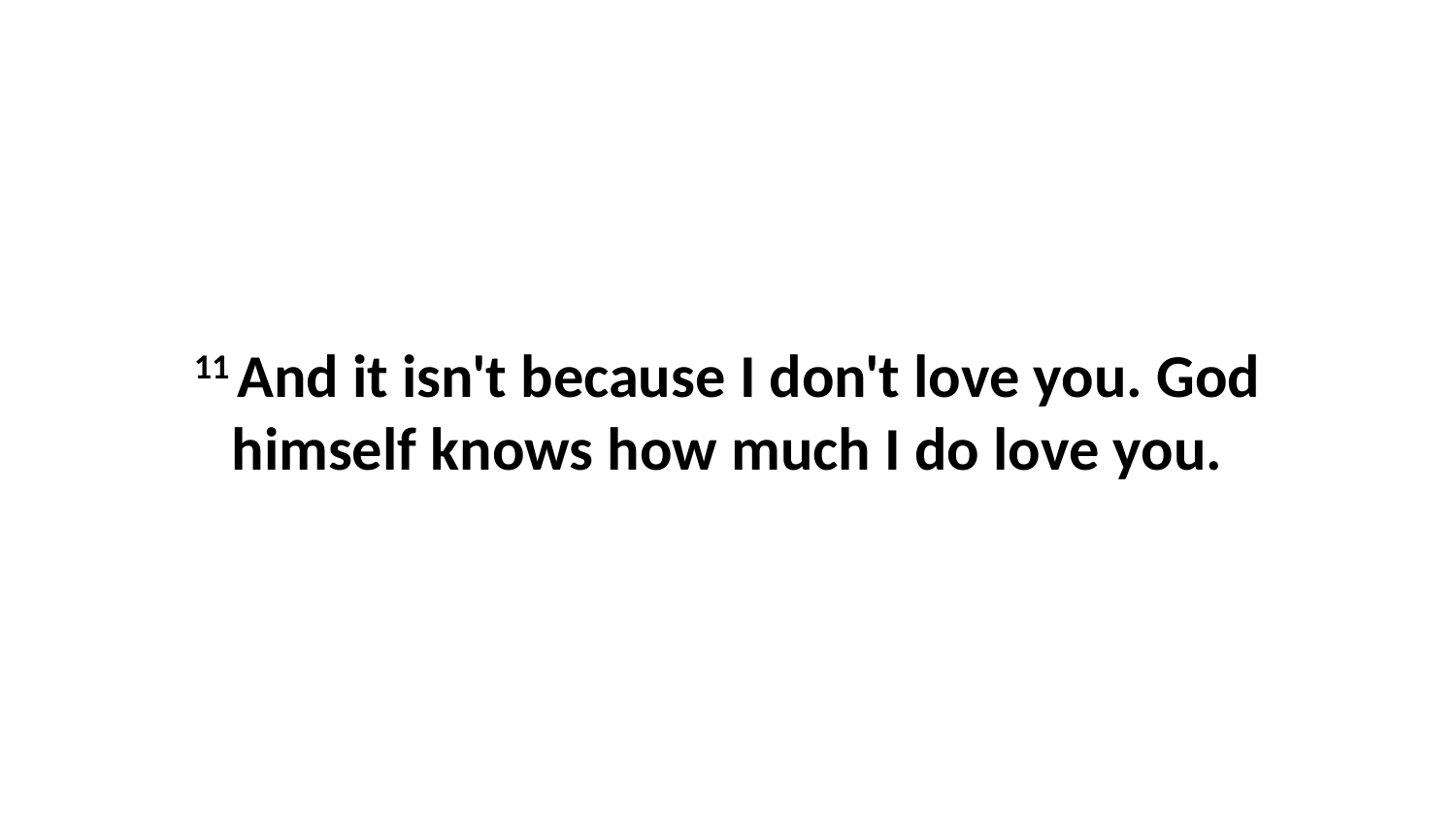

11 And it isn't because I don't love you. God himself knows how much I do love you.